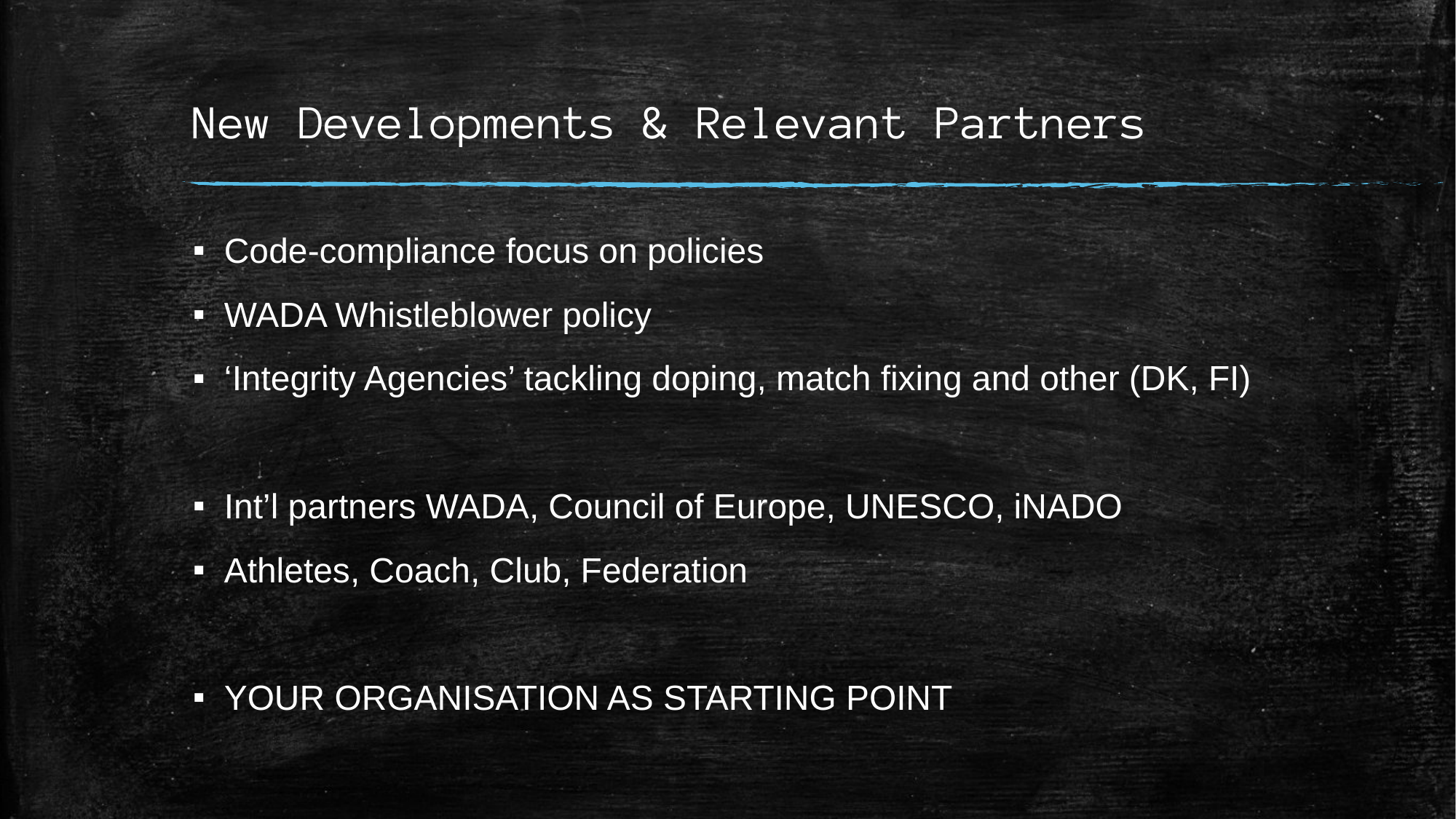

# New Developments & Relevant Partners
Code-compliance focus on policies
WADA Whistleblower policy
‘Integrity Agencies’ tackling doping, match fixing and other (DK, FI)

Int’l partners WADA, Council of Europe, UNESCO, iNADO
Athletes, Coach, Club, Federation

YOUR ORGANISATION AS STARTING POINT